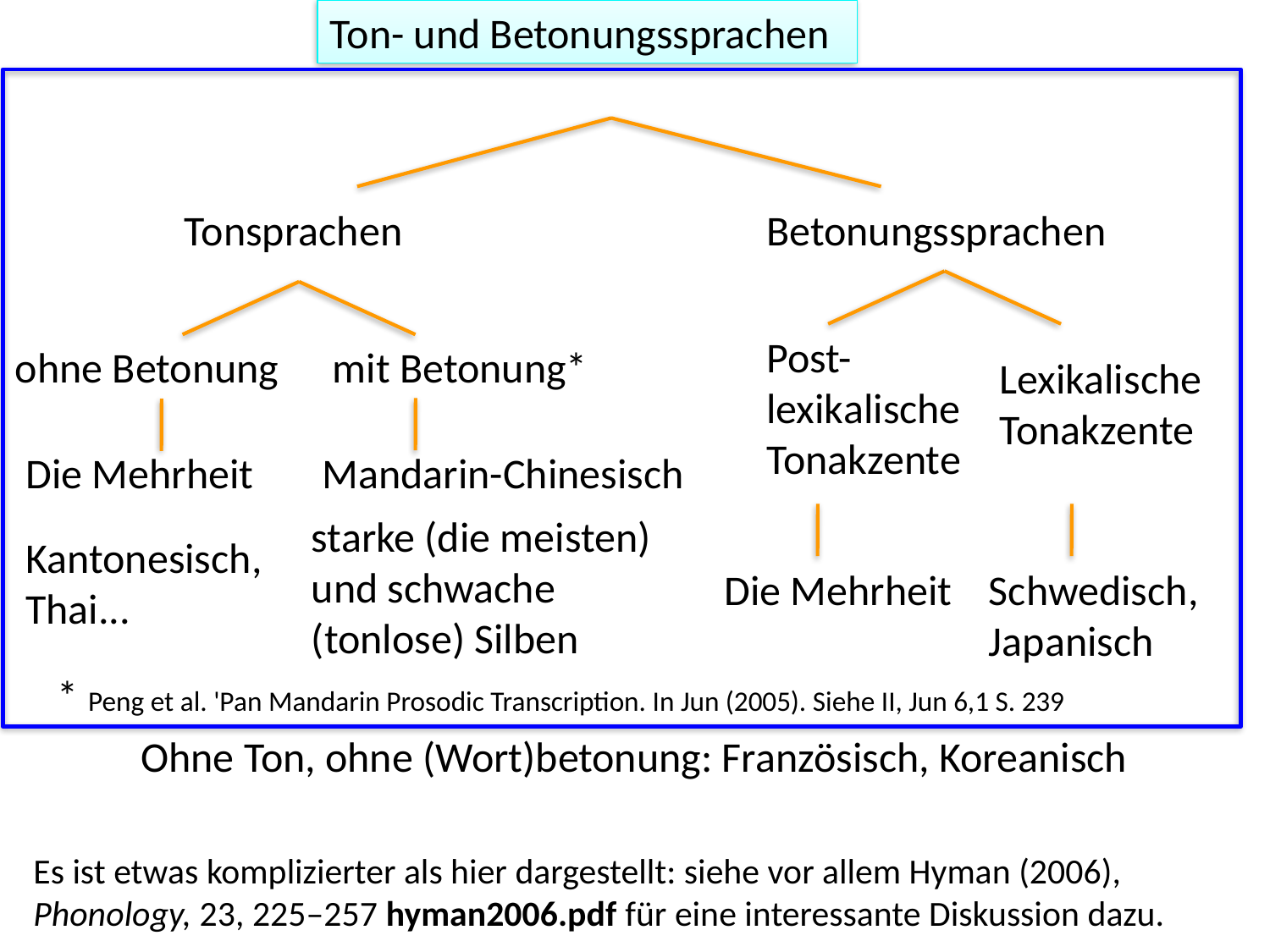

Ton- und Betonungssprachen

Tonsprachen
Betonungssprachen
Post-lexikalische Tonakzente
Lexikalische Tonakzente
Die Mehrheit
Schwedisch, Japanisch
mit Betonung*
Mandarin-Chinesisch
starke (die meisten) und schwache (tonlose) Silben
* Peng et al. 'Pan Mandarin Prosodic Transcription. In Jun (2005). Siehe II, Jun 6,1 S. 239
ohne Betonung
Die Mehrheit
Kantonesisch, Thai...
Ohne Ton, ohne (Wort)betonung: Französisch, Koreanisch
Es ist etwas komplizierter als hier dargestellt: siehe vor allem Hyman (2006), Phonology, 23, 225–257 hyman2006.pdf für eine interessante Diskussion dazu.